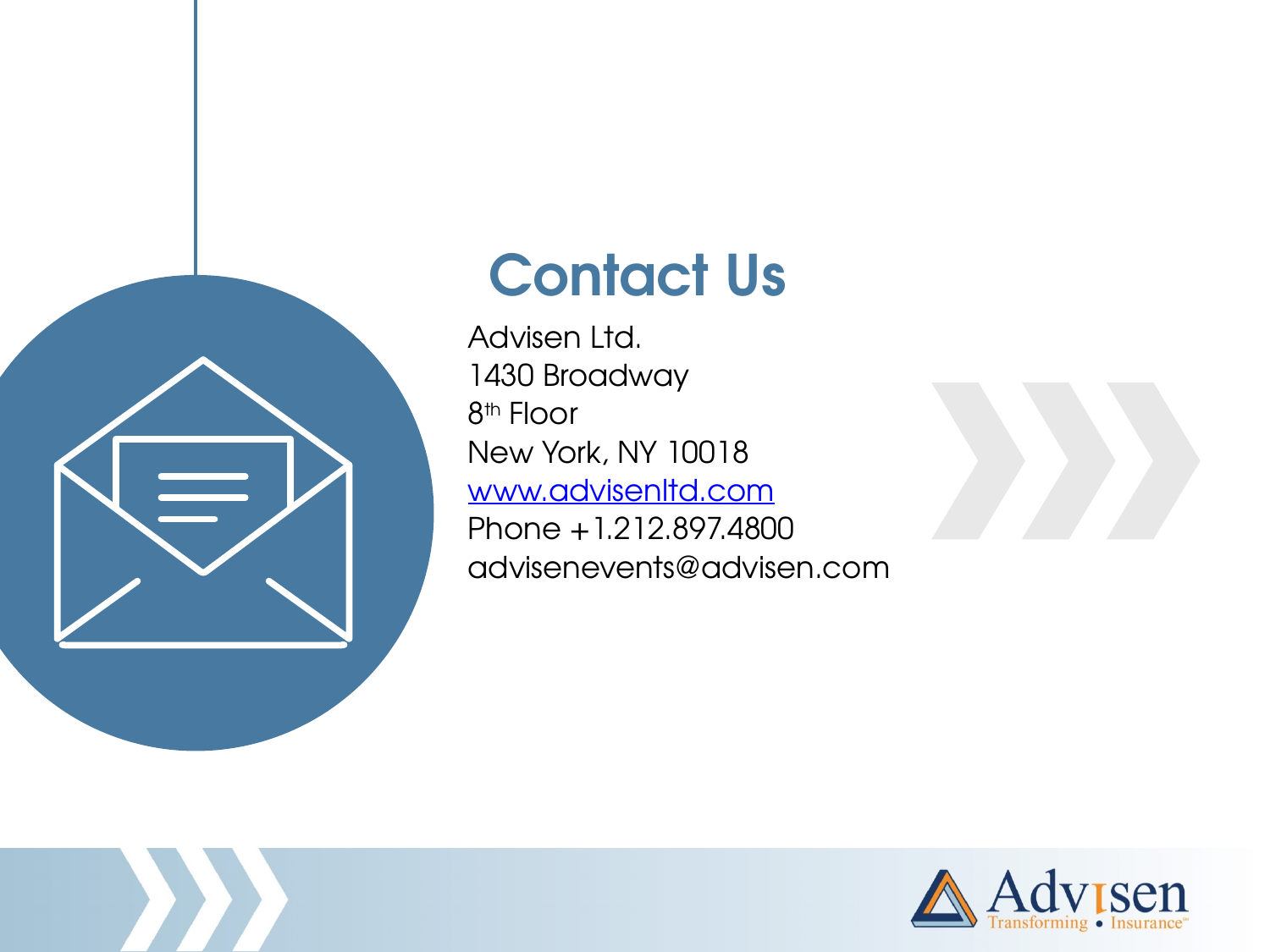

Contact Us
Advisen Ltd.
1430 Broadway
8th Floor
New York, NY 10018
www.advisenltd.com
Phone +1.212.897.4800
advisenevents@advisen.com